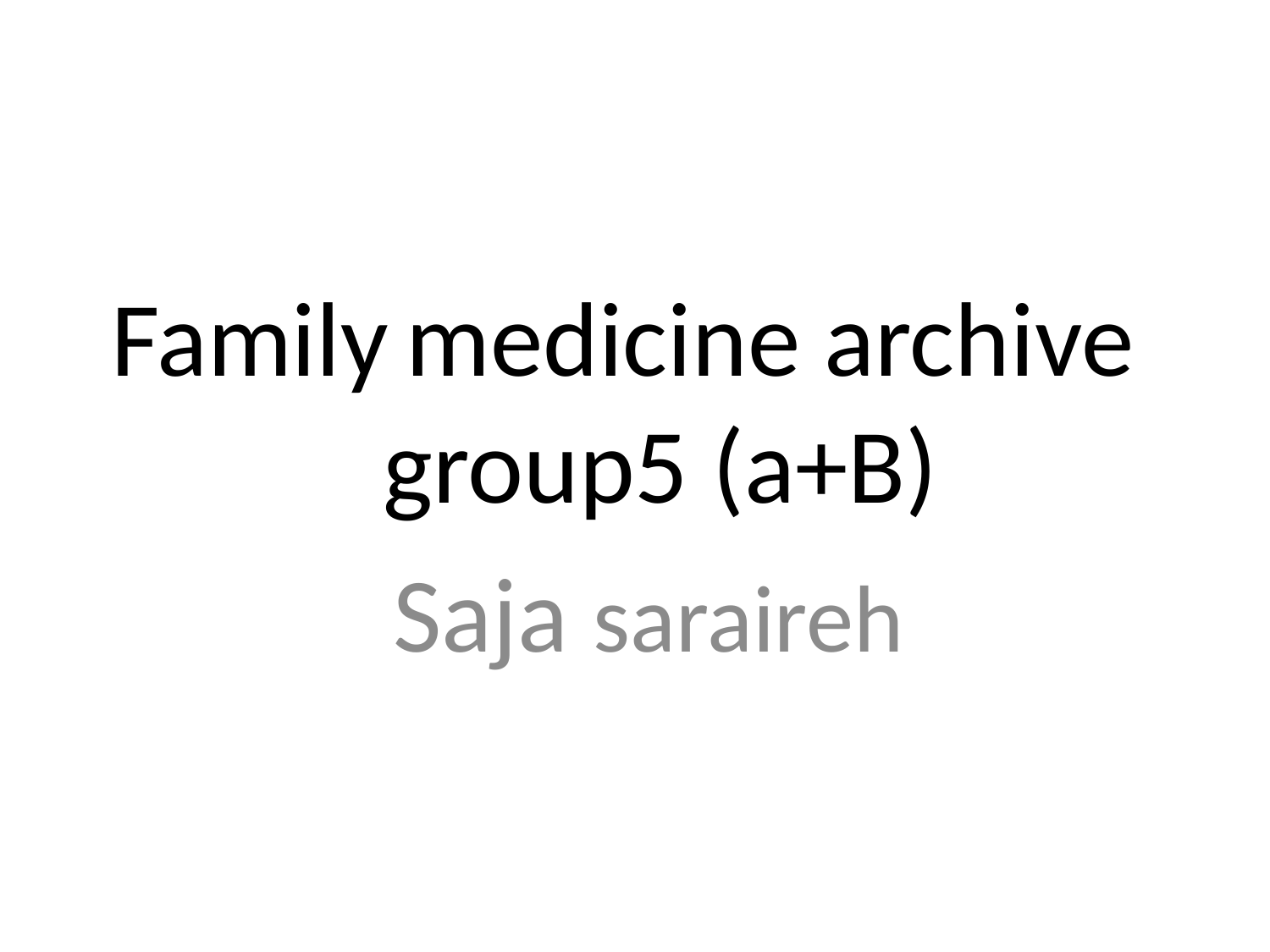

# Family medicine archive group5 (a+B)
Saja saraireh